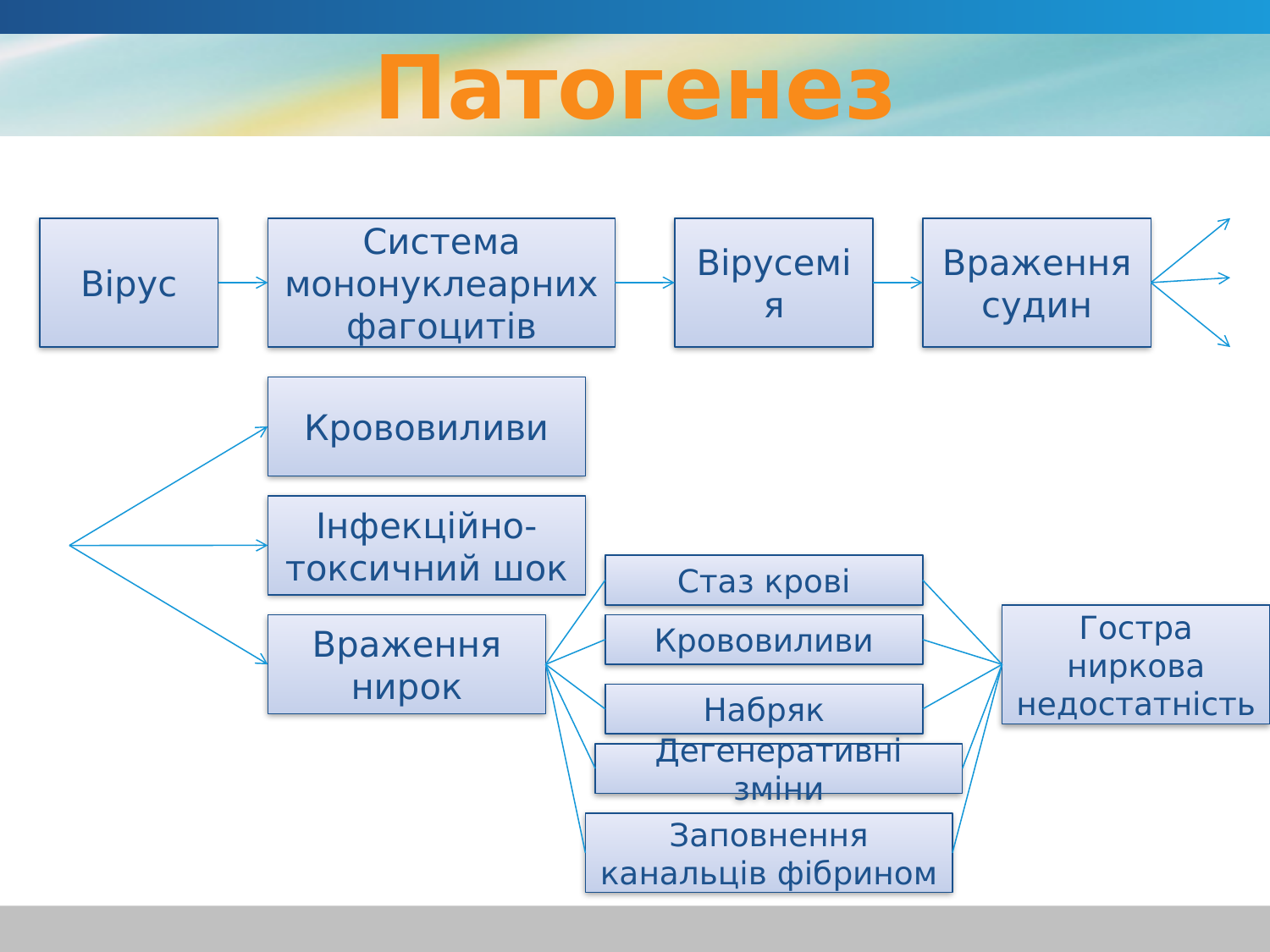

# Патогенез
Вірус
Система мононуклеарних фагоцитів
Вірусемія
Враження судин
Крововиливи
Інфекційно-токсичний шок
Стаз крові
Гостра ниркова недостатність
Враження нирок
Крововиливи
Набряк
Дегенеративні зміни
Заповнення канальців фібрином